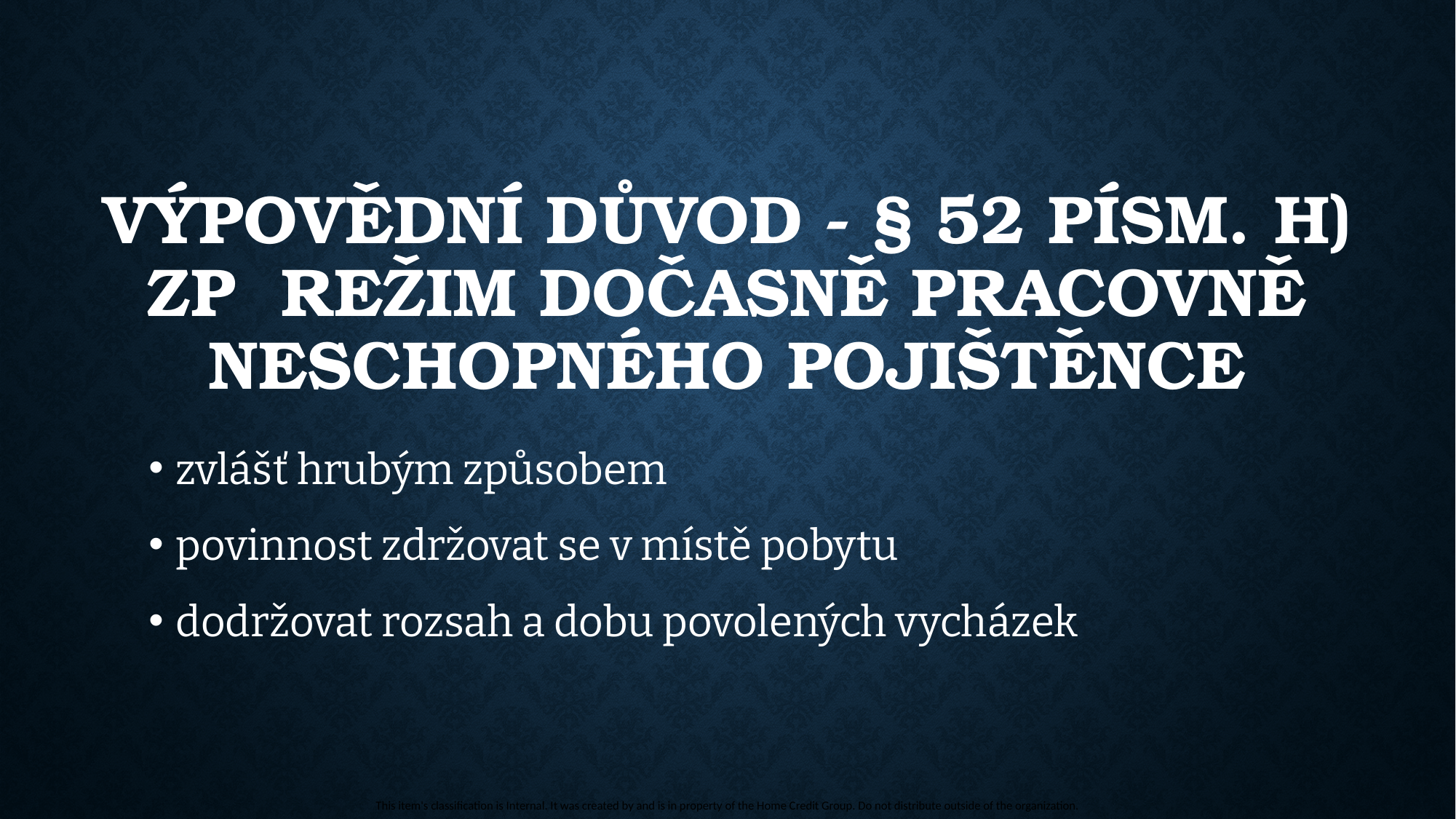

# Výpovědní důvod - § 52 písm. h) ZP  režim dočasně pracovně neschopného pojištěnce
zvlášť hrubým způsobem
povinnost zdržovat se v místě pobytu
dodržovat rozsah a dobu povolených vycházek